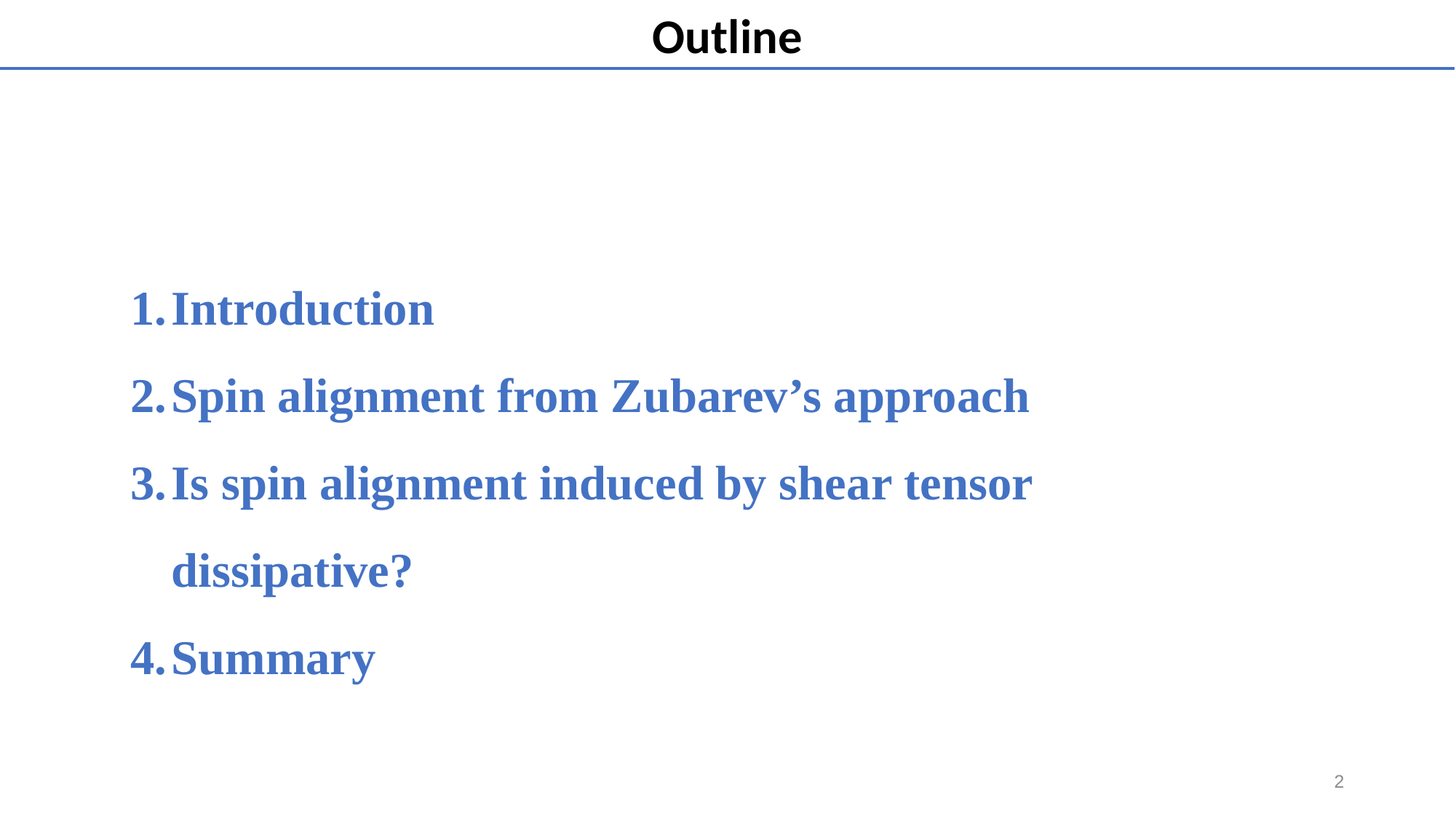

Outline
Introduction
Spin alignment from Zubarev’s approach
Is spin alignment induced by shear tensor dissipative?
Summary
2